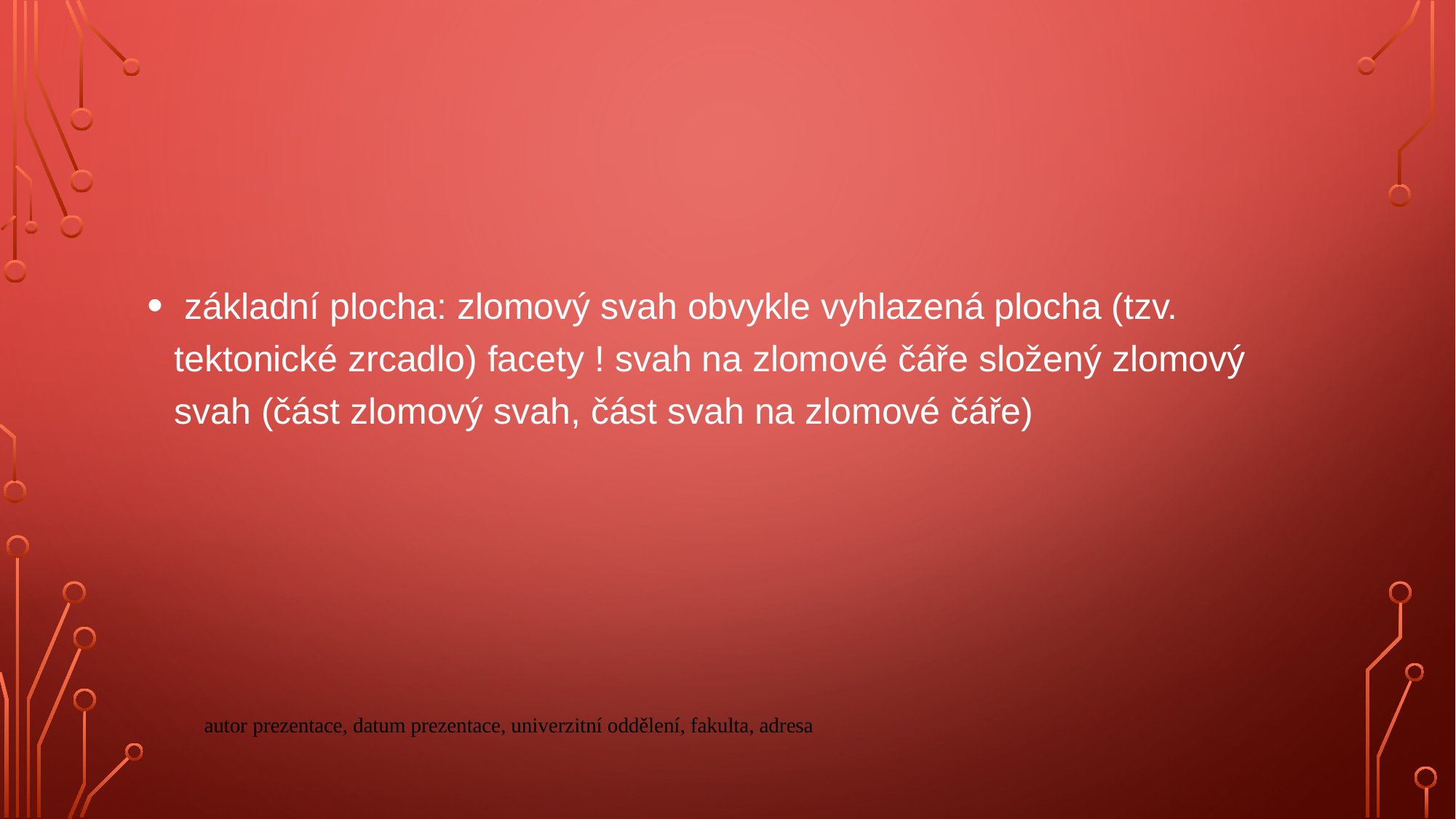

#
 základní plocha: zlomový svah obvykle vyhlazená plocha (tzv. tektonické zrcadlo) facety ! svah na zlomové čáře složený zlomový svah (část zlomový svah, část svah na zlomové čáře)
autor prezentace, datum prezentace, univerzitní oddělení, fakulta, adresa